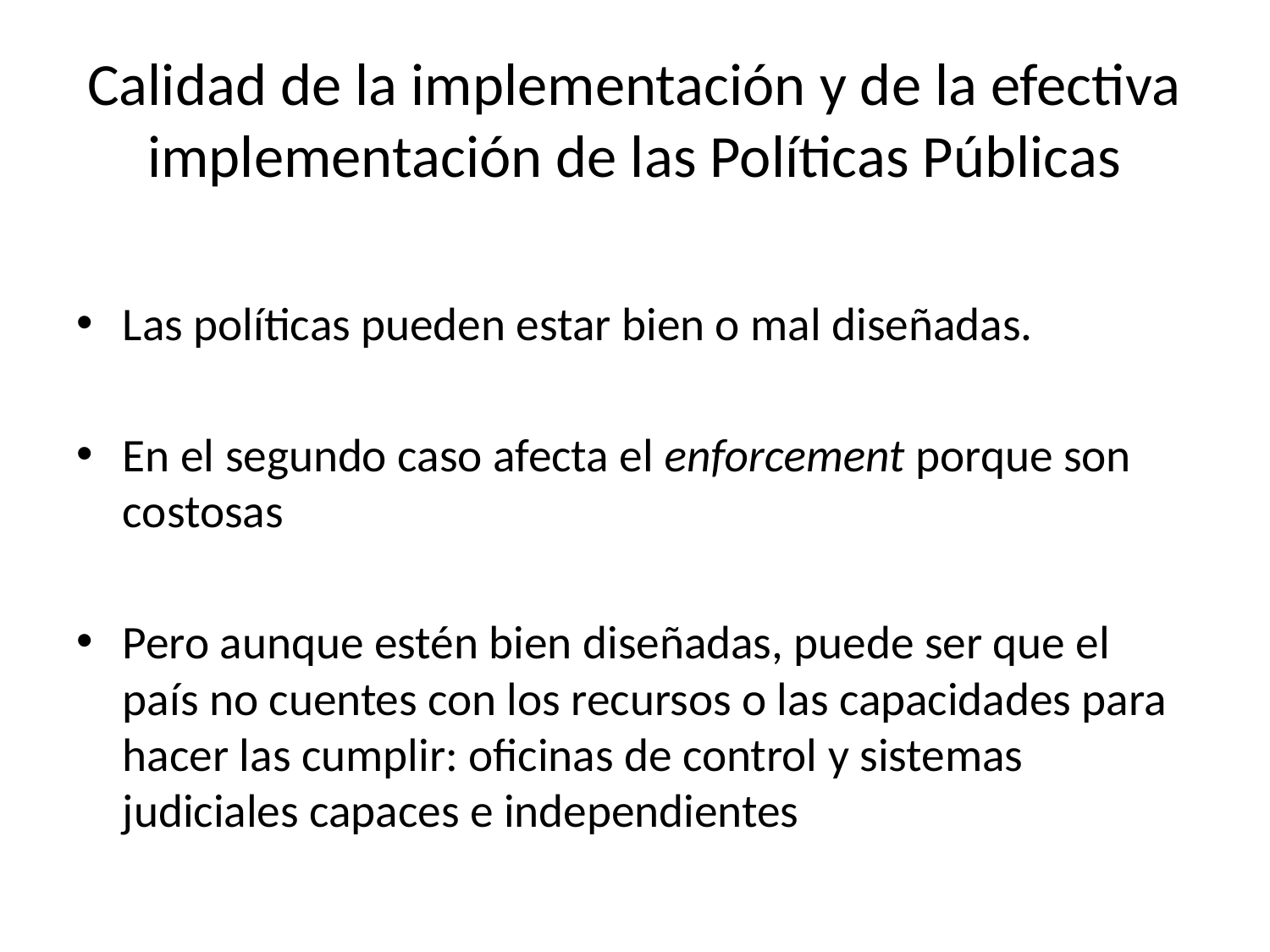

# Calidad de la implementación y de la efectiva implementación de las Políticas Públicas

Las políticas pueden estar bien o mal diseñadas.

En el segundo caso afecta el enforcement porque son costosas

Pero aunque estén bien diseñadas, puede ser que el país no cuentes con los recursos o las capacidades para hacer las cumplir: oficinas de control y sistemas judiciales capaces e independientes